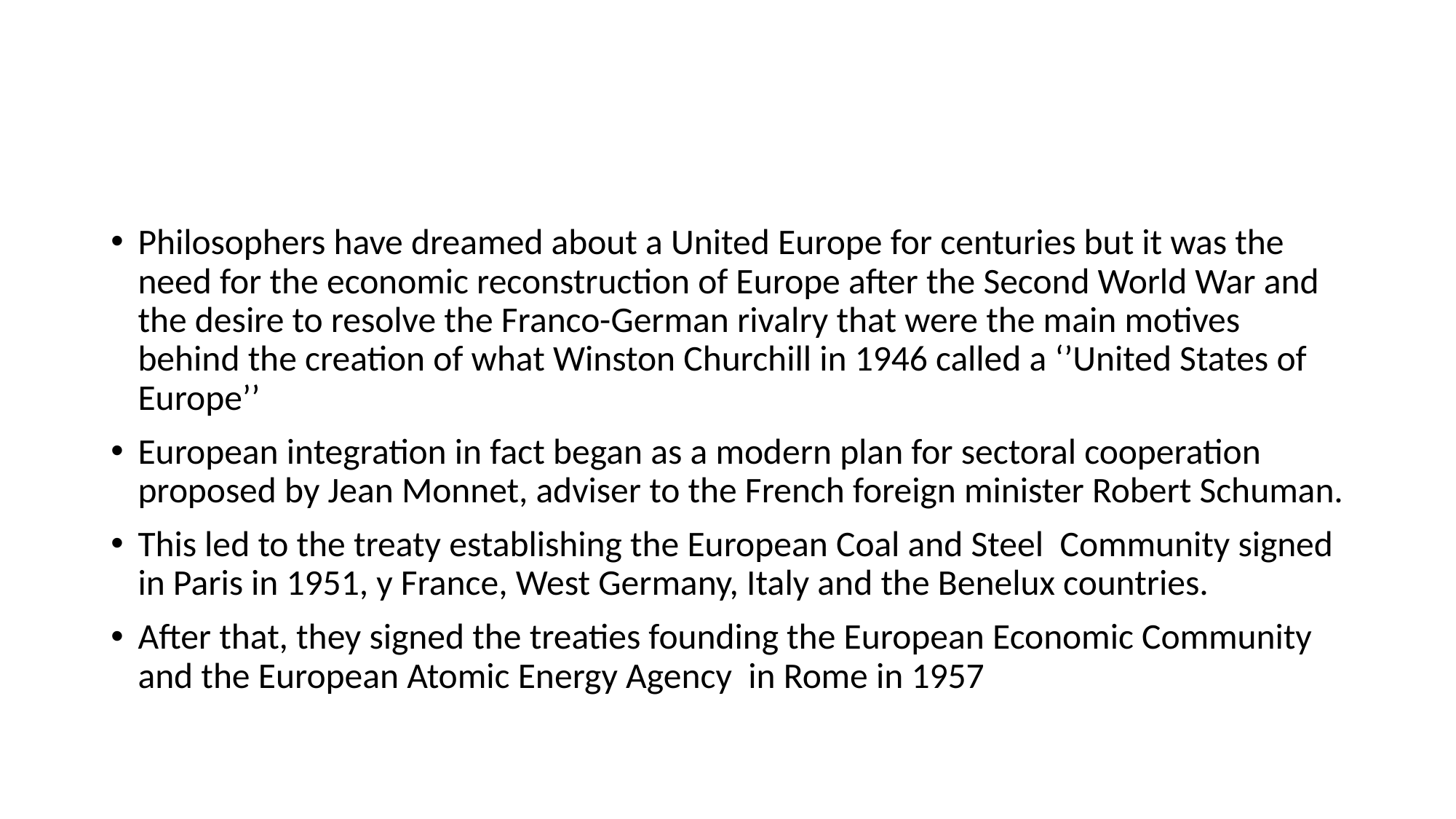

#
Philosophers have dreamed about a United Europe for centuries but it was the need for the economic reconstruction of Europe after the Second World War and the desire to resolve the Franco-German rivalry that were the main motives behind the creation of what Winston Churchill in 1946 called a ‘’United States of Europe’’
European integration in fact began as a modern plan for sectoral cooperation proposed by Jean Monnet, adviser to the French foreign minister Robert Schuman.
This led to the treaty establishing the European Coal and Steel  Community signed in Paris in 1951, y France, West Germany, Italy and the Benelux countries.
After that, they signed the treaties founding the European Economic Community and the European Atomic Energy Agency  in Rome in 1957